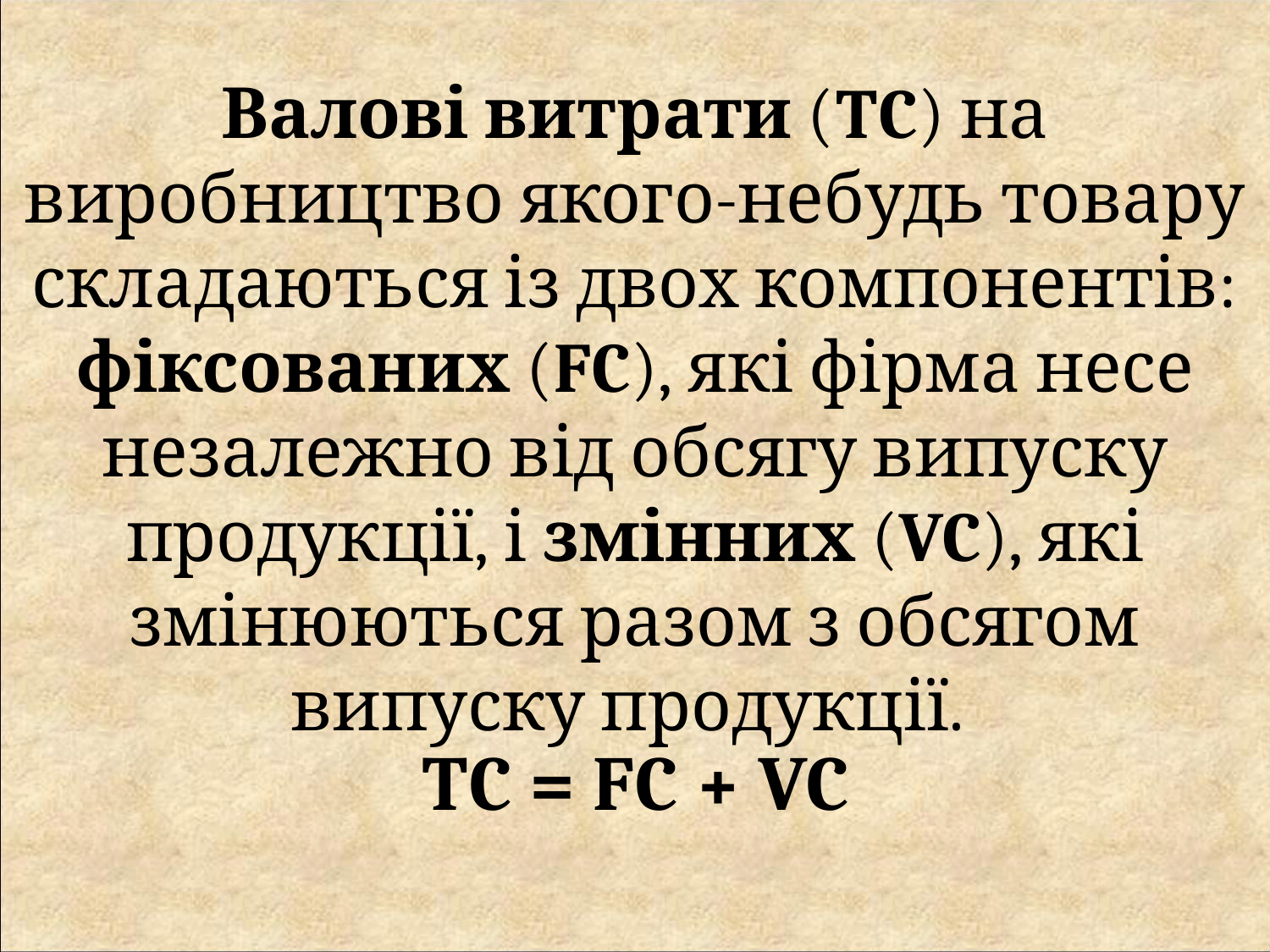

Валові витрати (TC) на виробництво якого-небудь товару складаються із двох компонентів: фіксованих (FC), які фірма несе незалежно від обсягу випуску продукції, і змінних (VC), які змінюються разом з обсягом випуску продукції.
TC = FC + VC